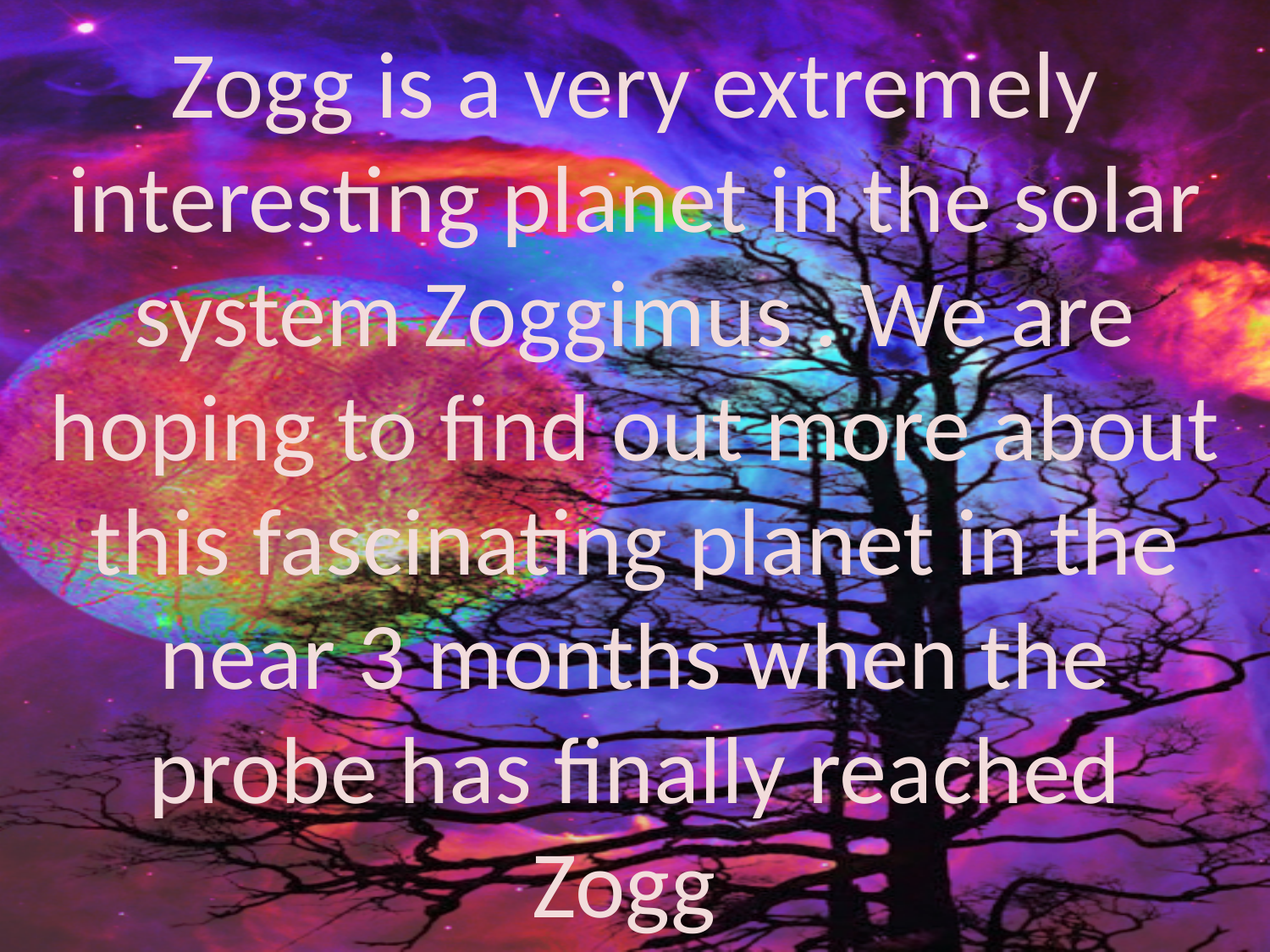

Zogg is a very extremely interesting planet in the solar system Zoggimus . We are hoping to find out more about this fascinating planet in the near 3 months when the probe has finally reached Zogg